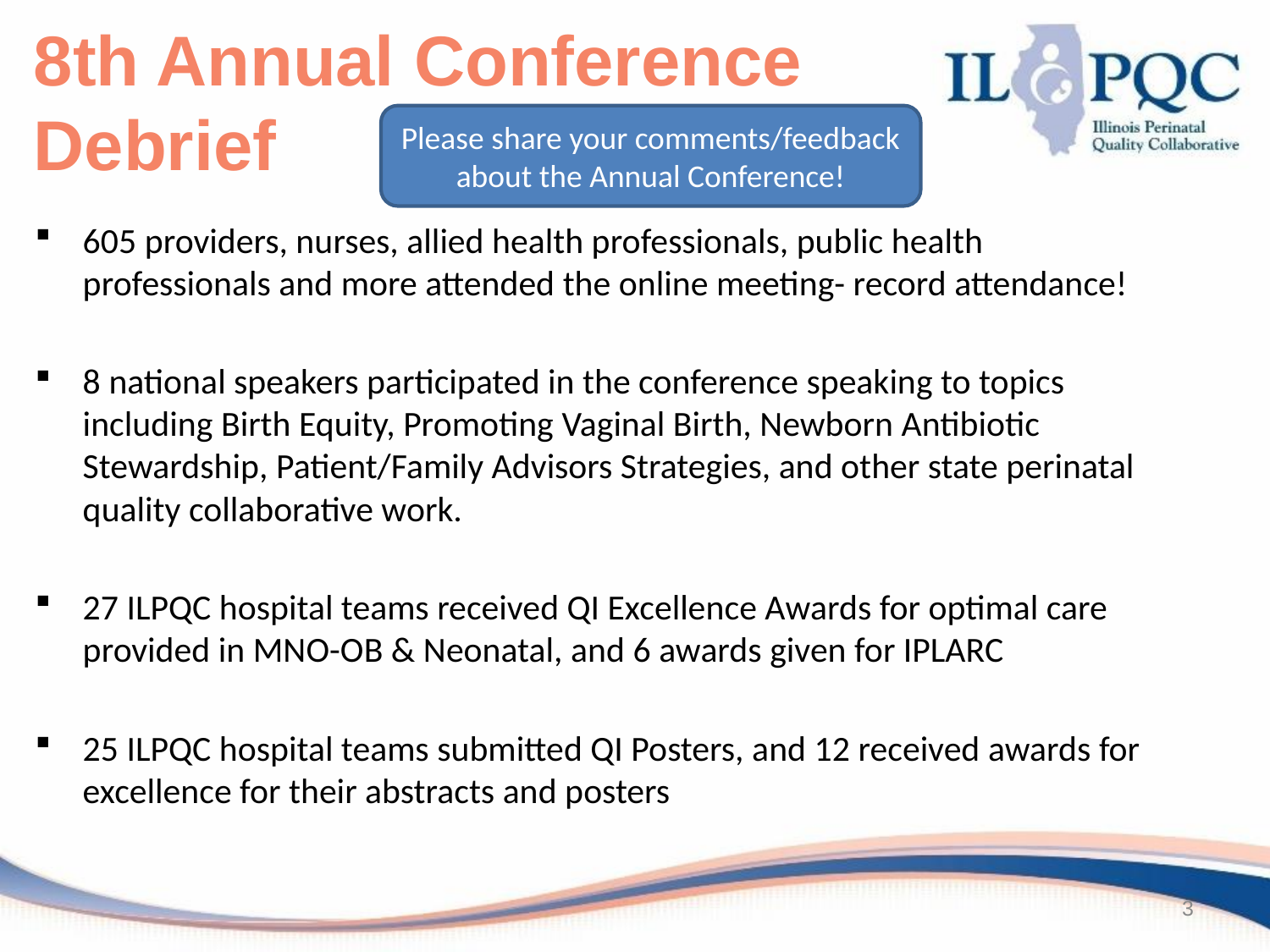

# 8th Annual Conference Debrief
Please share your comments/feedback about the Annual Conference!
605 providers, nurses, allied health professionals, public health professionals and more attended the online meeting- record attendance!

8 national speakers participated in the conference speaking to topics including Birth Equity, Promoting Vaginal Birth, Newborn Antibiotic Stewardship, Patient/Family Advisors Strategies, and other state perinatal quality collaborative work.

27 ILPQC hospital teams received QI Excellence Awards for optimal care provided in MNO-OB & Neonatal, and 6 awards given for IPLARC

25 ILPQC hospital teams submitted QI Posters, and 12 received awards for excellence for their abstracts and posters

3